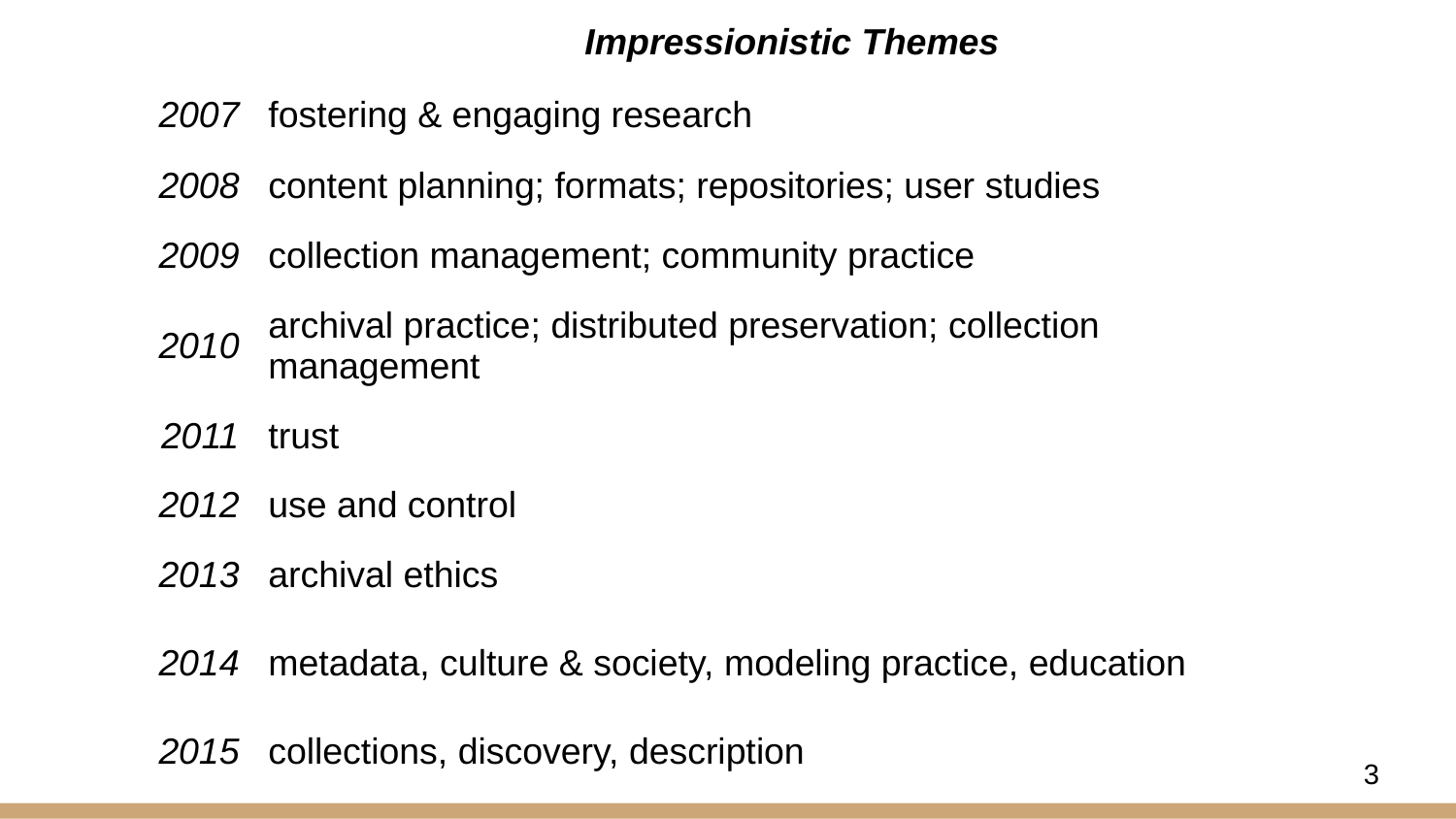

|  | Impressionistic Themes |
| --- | --- |
| 2007 | fostering & engaging research |
| 2008 | content planning; formats; repositories; user studies |
| 2009 | collection management; community practice |
| 2010 | archival practice; distributed preservation; collection management |
| 2011 | trust |
| 2012 | use and control |
| 2013 | archival ethics |
| 2014 | metadata, culture & society, modeling practice, education |
| 2015 | collections, discovery, description |
3